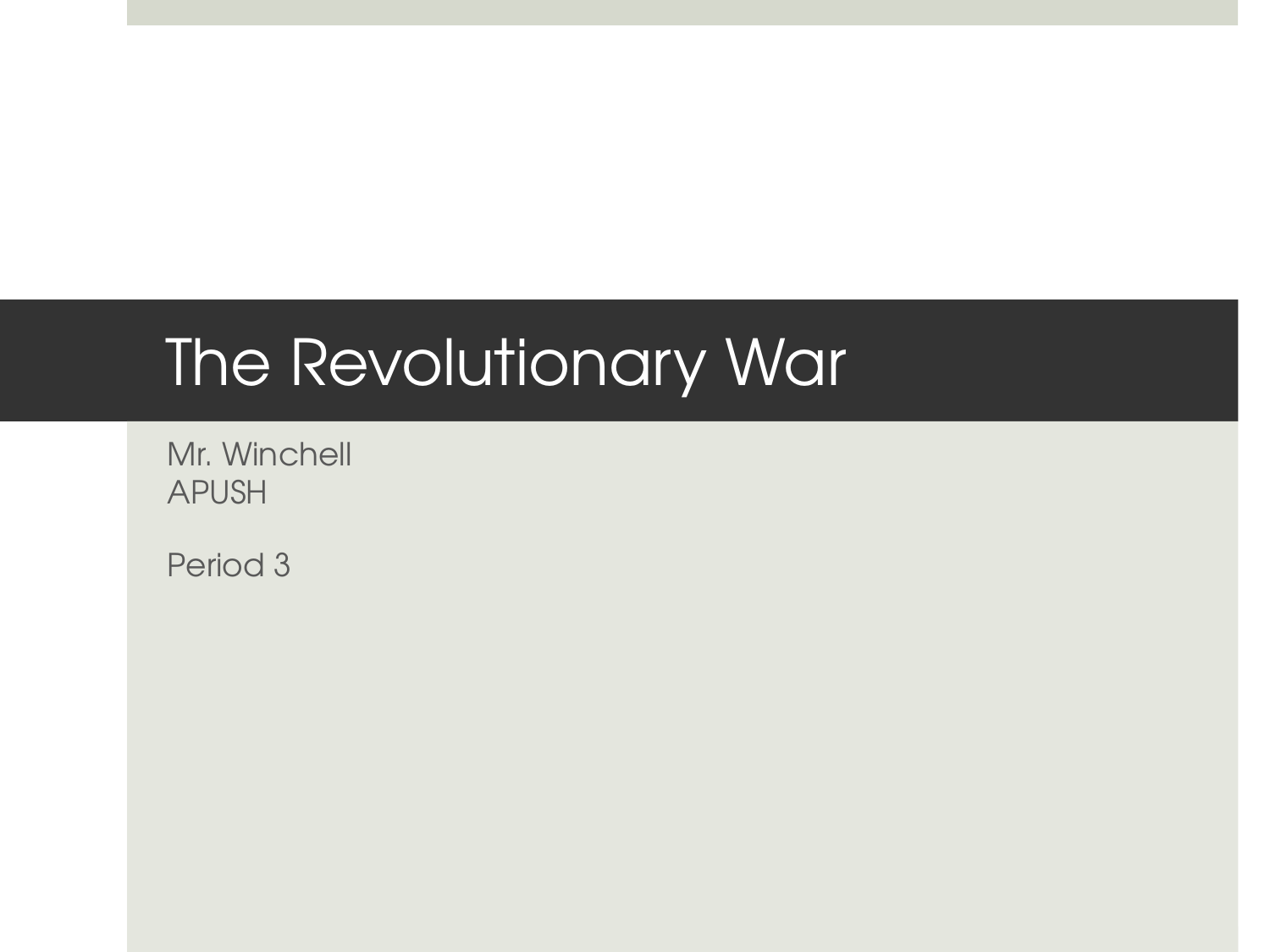

# The Revolutionary War
Mr. Winchell
APUSH
Period 3